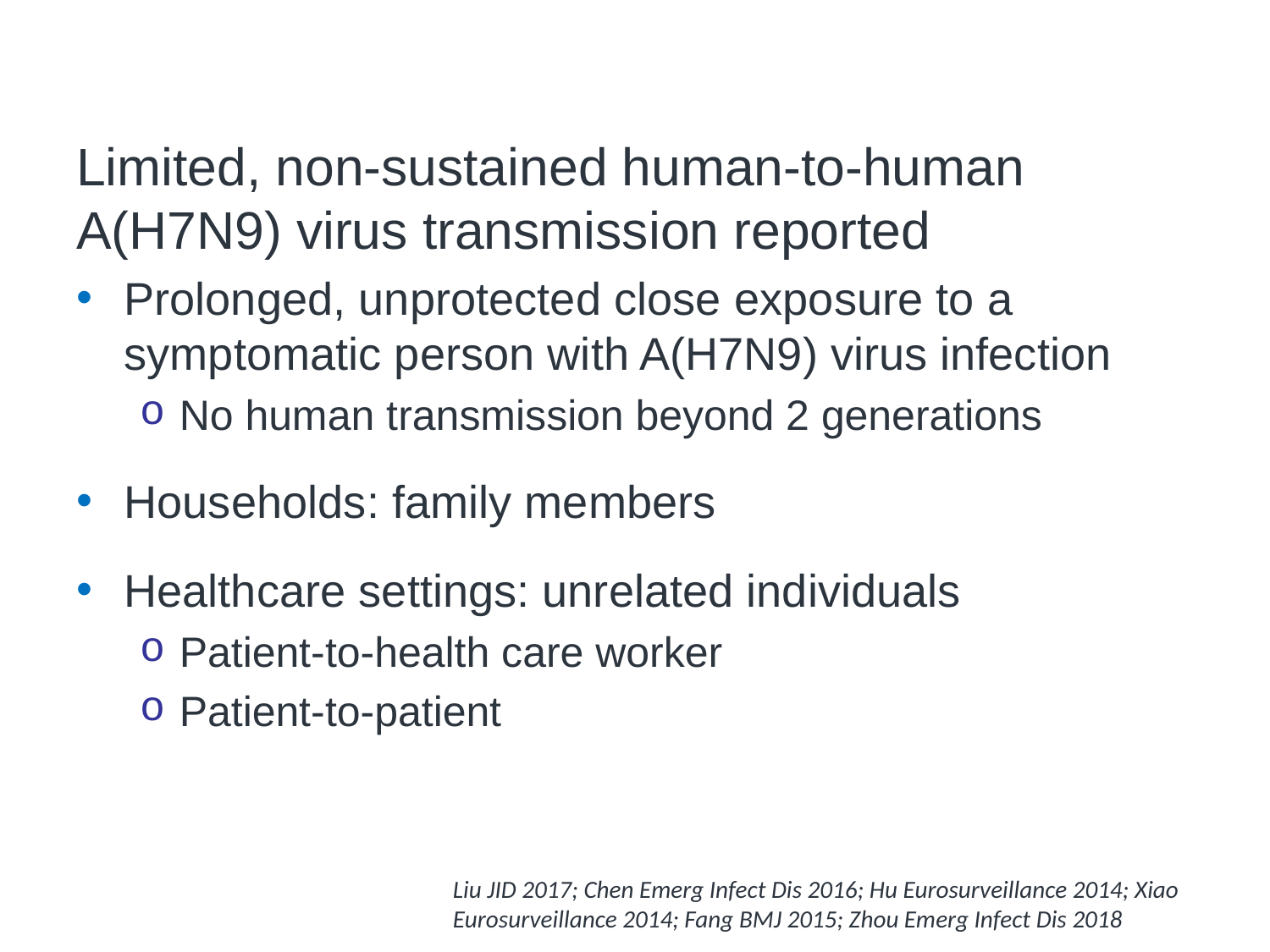

# Epidemiology of H7N9 Patients: Human-to-human Transmission
Limited, non-sustained human-to-human A(H7N9) virus transmission reported
Prolonged, unprotected close exposure to a symptomatic person with A(H7N9) virus infection
No human transmission beyond 2 generations

Households: family members

Healthcare settings: unrelated individuals
Patient-to-health care worker
Patient-to-patient
Liu JID 2017; Chen Emerg Infect Dis 2016; Hu Eurosurveillance 2014; Xiao Eurosurveillance 2014; Fang BMJ 2015; Zhou Emerg Infect Dis 2018